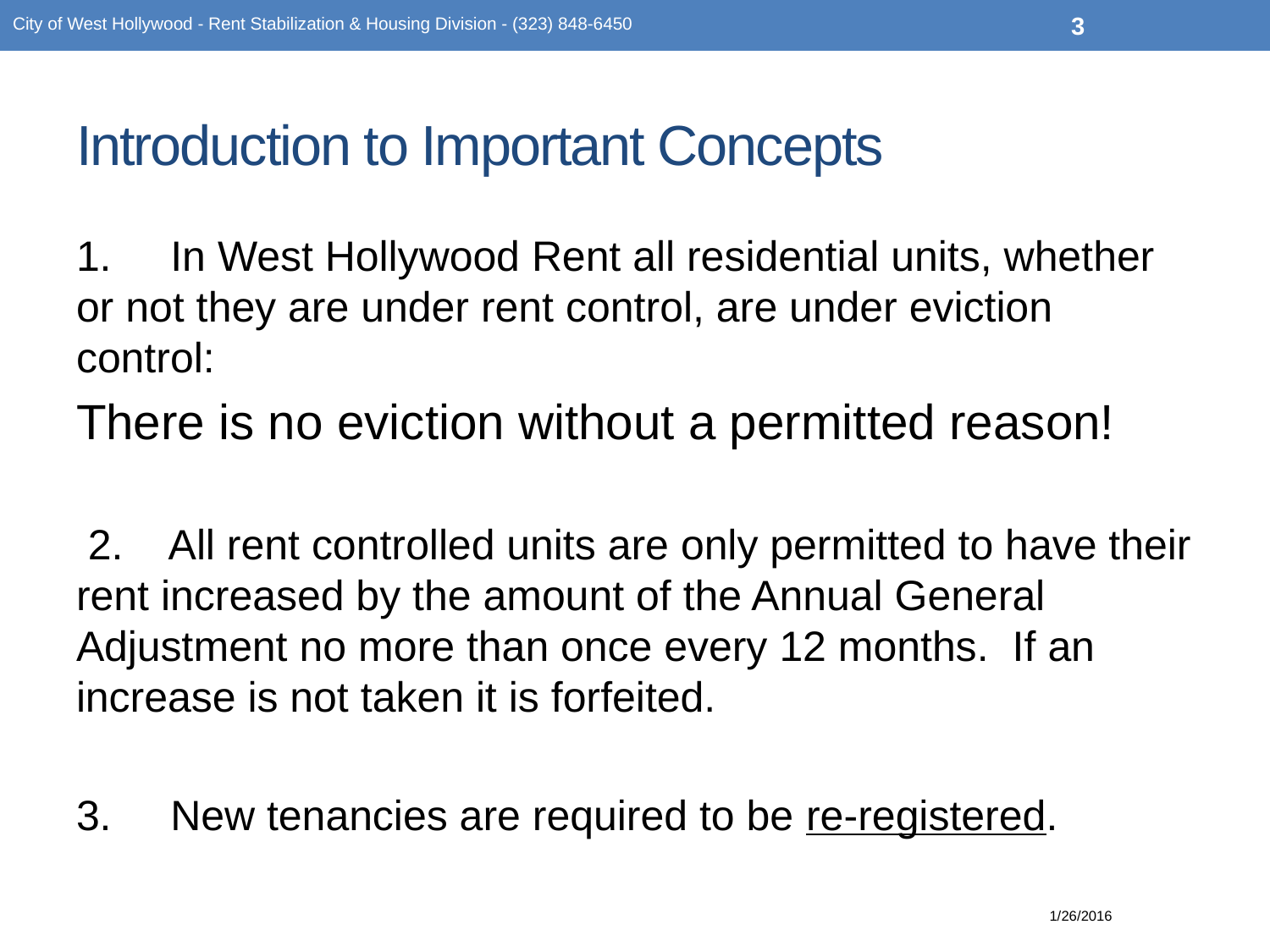

City of West Hollywood - Rent Stabilization & Housing Division - (323) 848-6450
3
# Introduction to Important Concepts
1.     In West Hollywood Rent all residential units, whether or not they are under rent control, are under eviction control:
There is no eviction without a permitted reason!

 2.    All rent controlled units are only permitted to have their rent increased by the amount of the Annual General Adjustment no more than once every 12 months.  If an increase is not taken it is forfeited.

3.     New tenancies are required to be re-registered.

1/26/2016